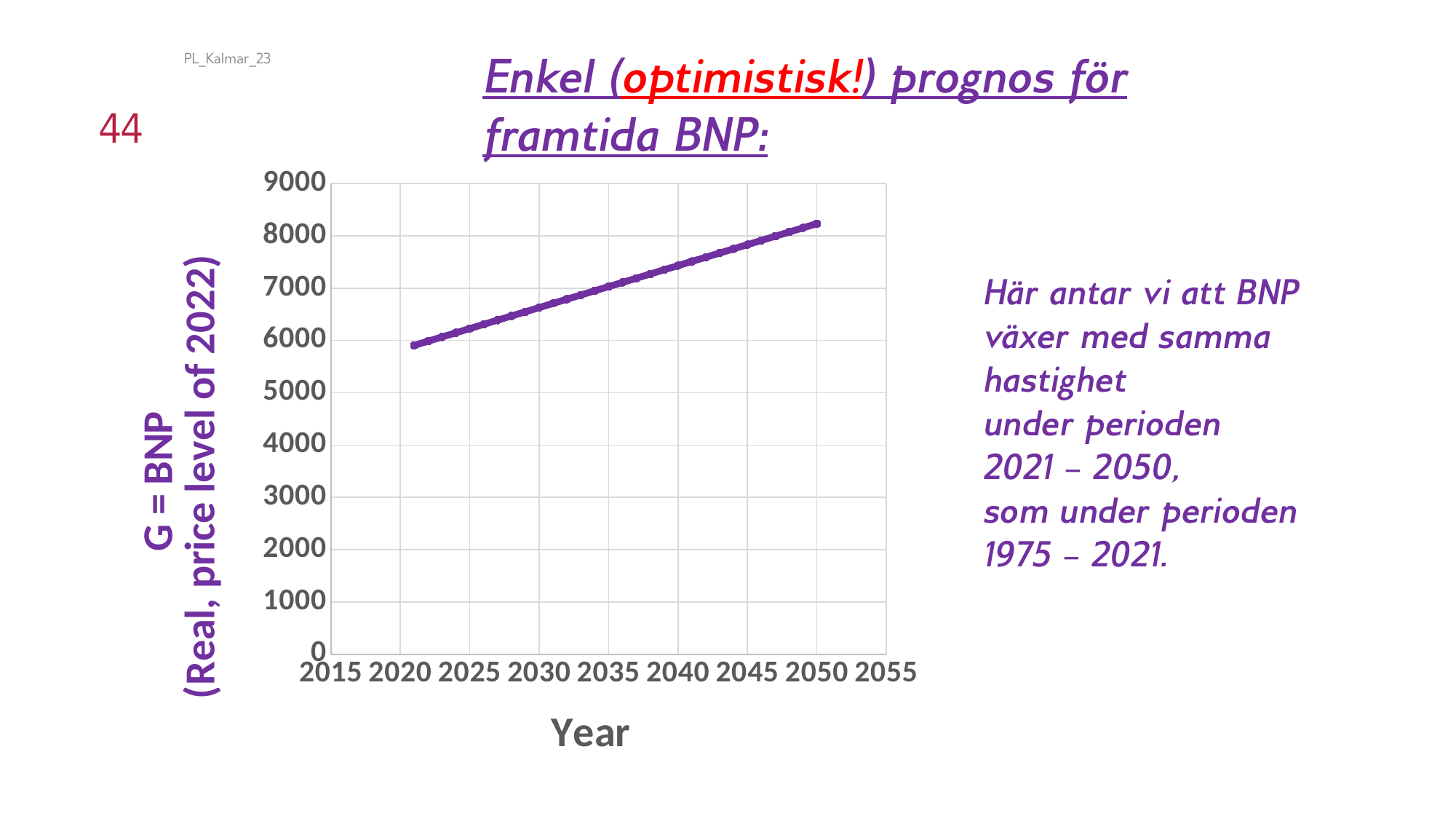

Enkel (optimistisk!) prognos för framtida BNP:
PL_Kalmar_23
44

### Chart

| Category | G |
|---|---|
Här antar vi att BNP
växer med samma hastighet
under perioden
2021 – 2050,
som under perioden
1975 – 2021.